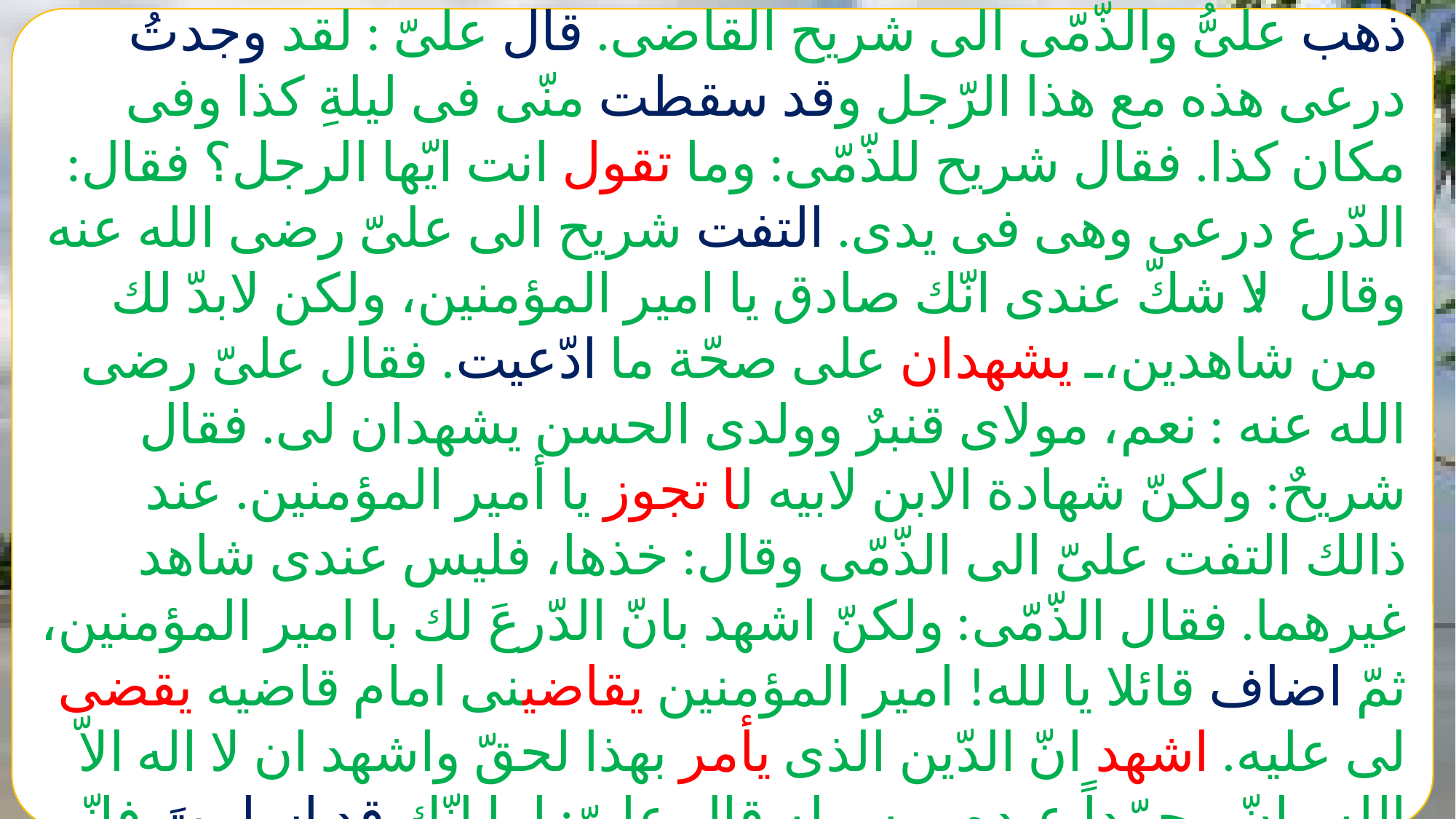

النّصّ
ذهب علىُّ والذّمّى الى شريح القاضى. قال علىّ : لقد وجدتُ درعى هذه مع هذا الرّجل وقد سقطت منّى فى ليلةِ كذا وفى مكان كذا. فقال شريح للذّمّى: وما تقول انت ايّها الرجل؟ فقال: الدّرع درعى وهى فى يدى. التفت شريح الى علىّ رضى الله عنه وقال: لا شكّ عندى انّك صادق يا امير المؤمنين، ولكن لابدّ لك من شاهدين، يشهدان على صحّة ما ادّعيت. فقال علىّ رضى الله عنه : نعم، مولاى قنبرٌ وولدى الحسن يشهدان لى. فقال شريحٌ: ولكنّ شهادة الابن لابيه لا تجوز يا أمير المؤمنين. عند ذالك التفت علىّ الى الذّمّى وقال: خذها، فليس عندى شاهد غيرهما. فقال الذّمّى: ولكنّ اشهد بانّ الدّرعَ لك با امير المؤمنين، ثمّ اضاف قائلا يا لله! امير المؤمنين يقاضينى امام قاضيه يقضى لى عليه. اشهد انّ الدّين الذى يأمر بهذا لحقّ واشهد ان لا اله الاّ الله وانّ محمّداً عبده ورسوله.قال علىّ: اما انّك قد اسلمتَ فانّى قد وهبتها لك، ووهبت لك معها هذا الفرس ايضاً.